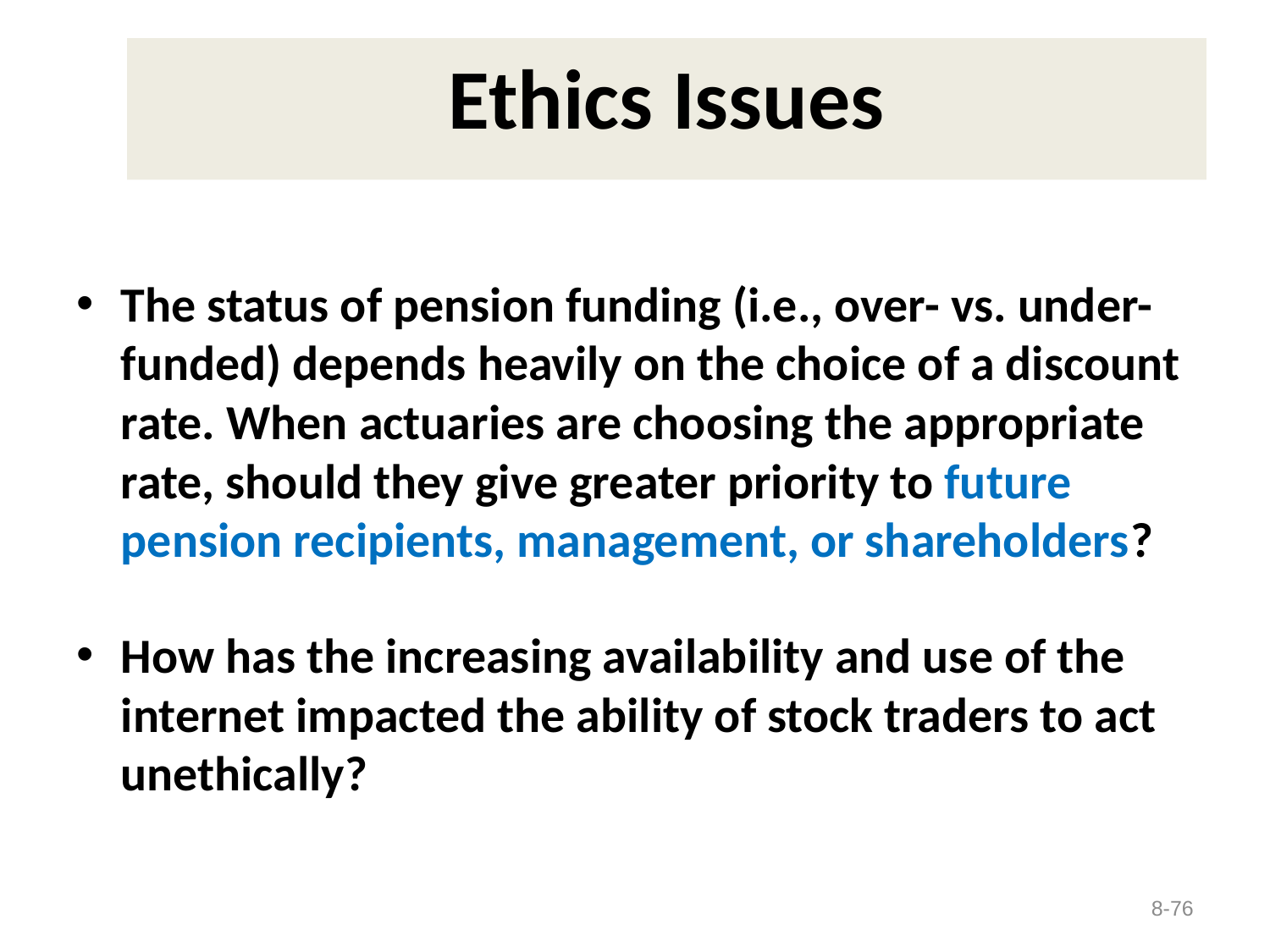

# Ethics Issues

The status of pension funding (i.e., over- vs. under-funded) depends heavily on the choice of a discount rate. When actuaries are choosing the appropriate rate, should they give greater priority to future pension recipients, management, or shareholders?

How has the increasing availability and use of the internet impacted the ability of stock traders to act unethically?

8-76